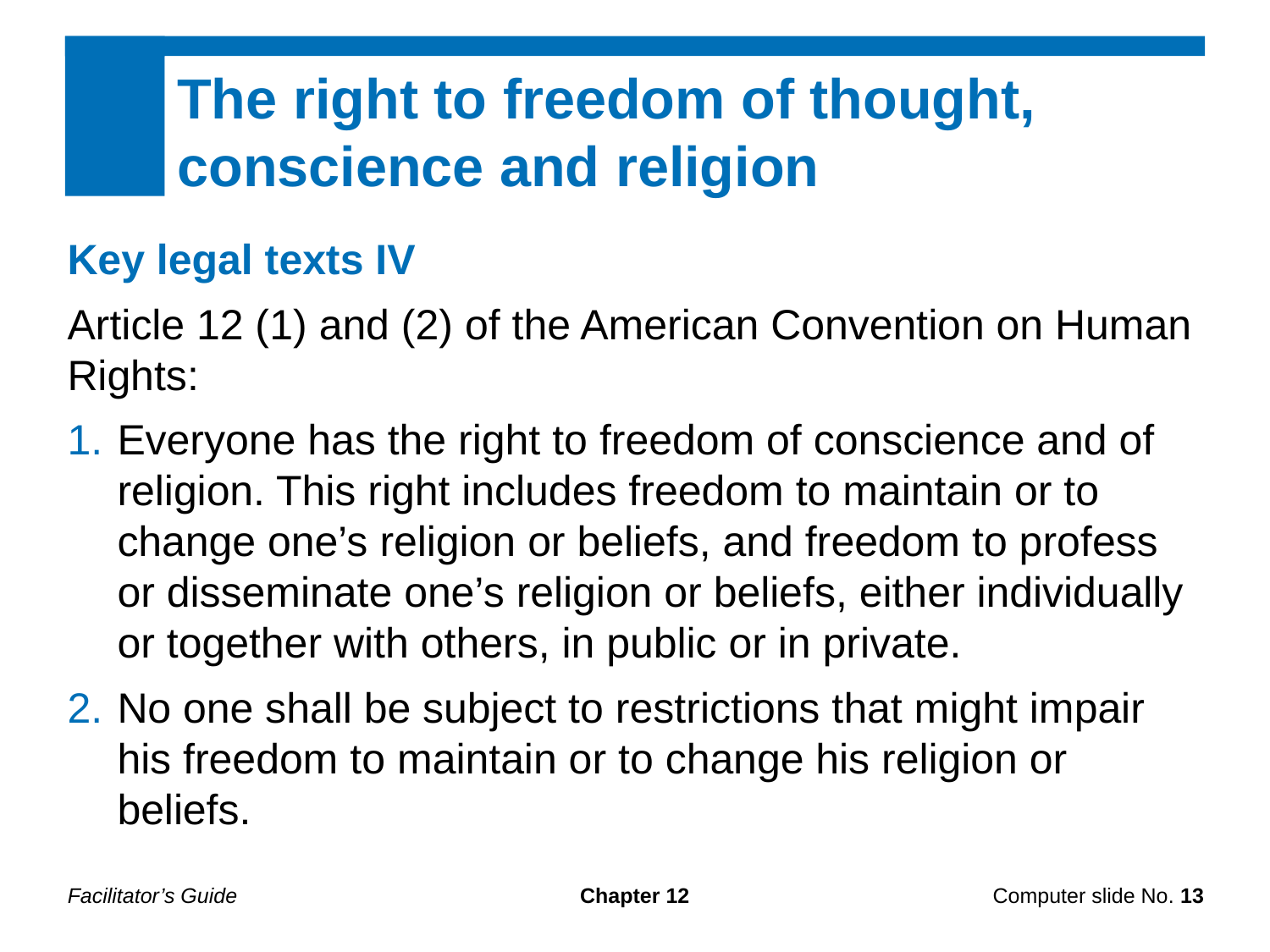

The right to freedom of thought, conscience and religion
Key legal texts IV
Article 12 (1) and (2) of the American Convention on Human Rights:
Everyone has the right to freedom of conscience and of religion. This right includes freedom to maintain or to change one’s religion or beliefs, and freedom to profess or disseminate one’s religion or beliefs, either individually or together with others, in public or in private.
No one shall be subject to restrictions that might impair his freedom to maintain or to change his religion or beliefs.
Facilitator’s Guide
Chapter 12
Computer slide No. 13